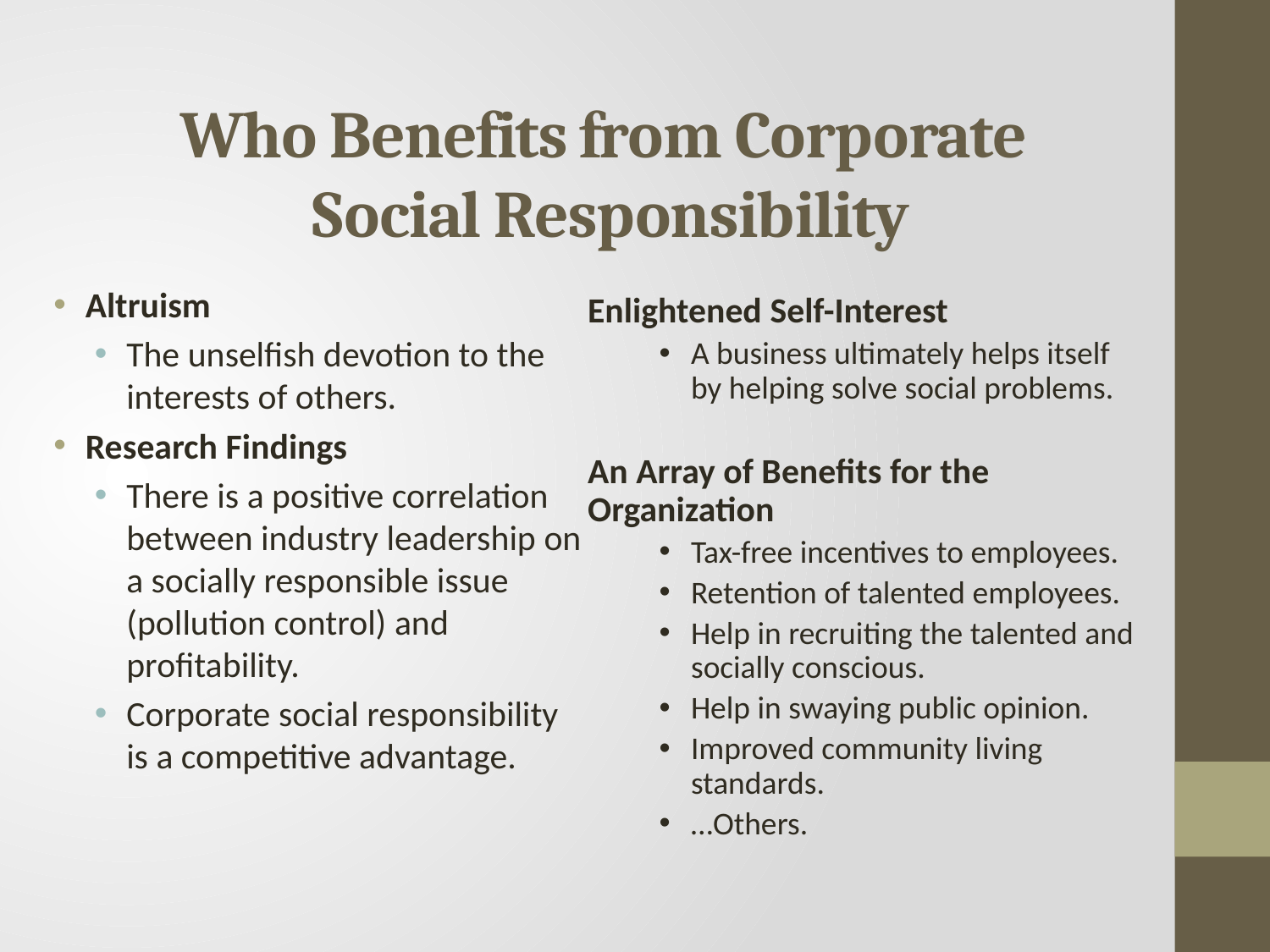

# Who Benefits from Corporate Social Responsibility
Altruism
The unselfish devotion to the interests of others.
Research Findings
There is a positive correlation between industry leadership on a socially responsible issue (pollution control) and profitability.
Corporate social responsibility is a competitive advantage.
Enlightened Self-Interest
A business ultimately helps itself by helping solve social problems.

An Array of Benefits for the Organization
Tax-free incentives to employees.
Retention of talented employees.
Help in recruiting the talented and socially conscious.
Help in swaying public opinion.
Improved community living standards.
…Others.